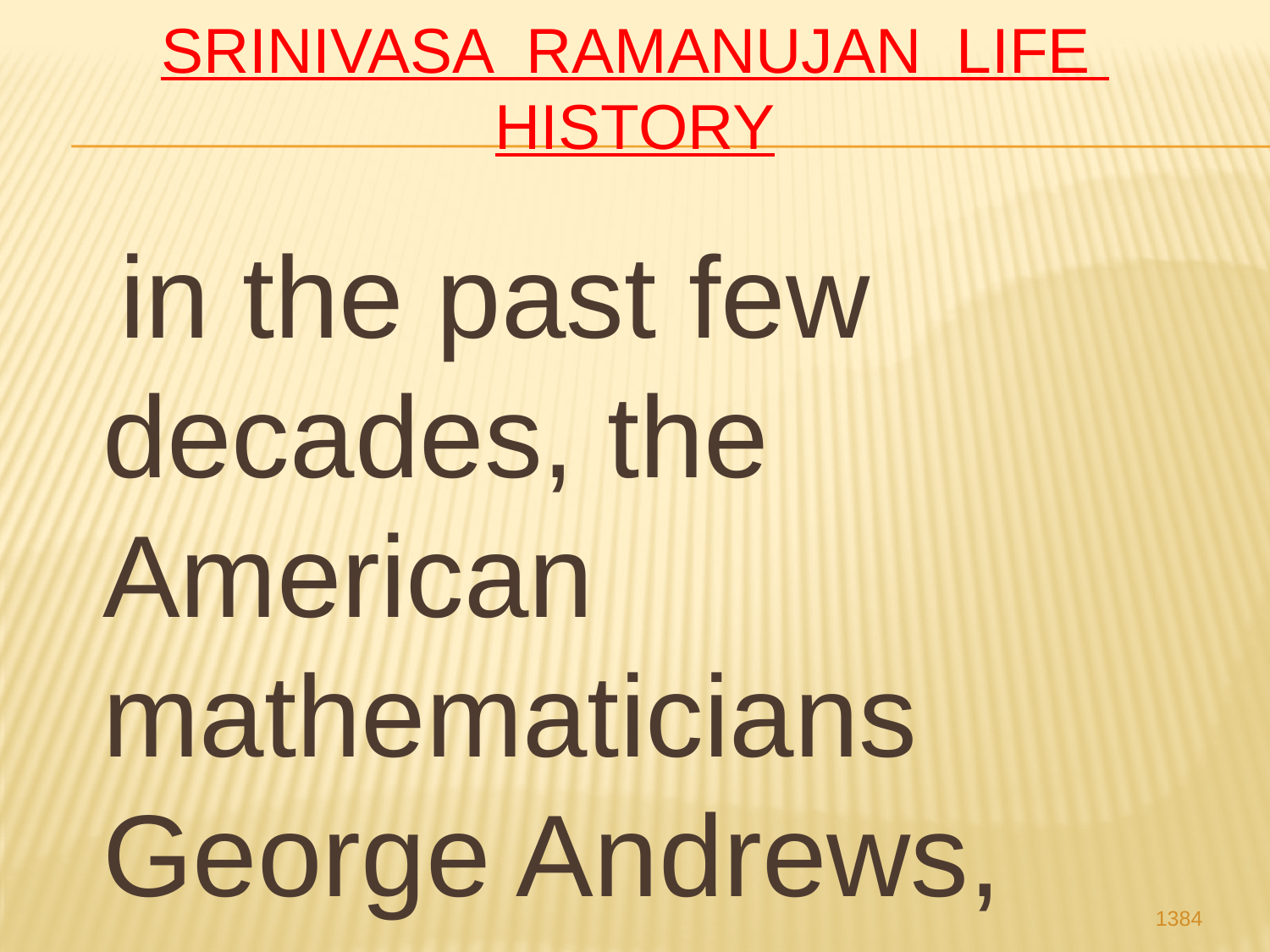

# Srinivasa  Ramanujan  life  history
  in the past few decades, the American mathematicians George Andrews,

1384